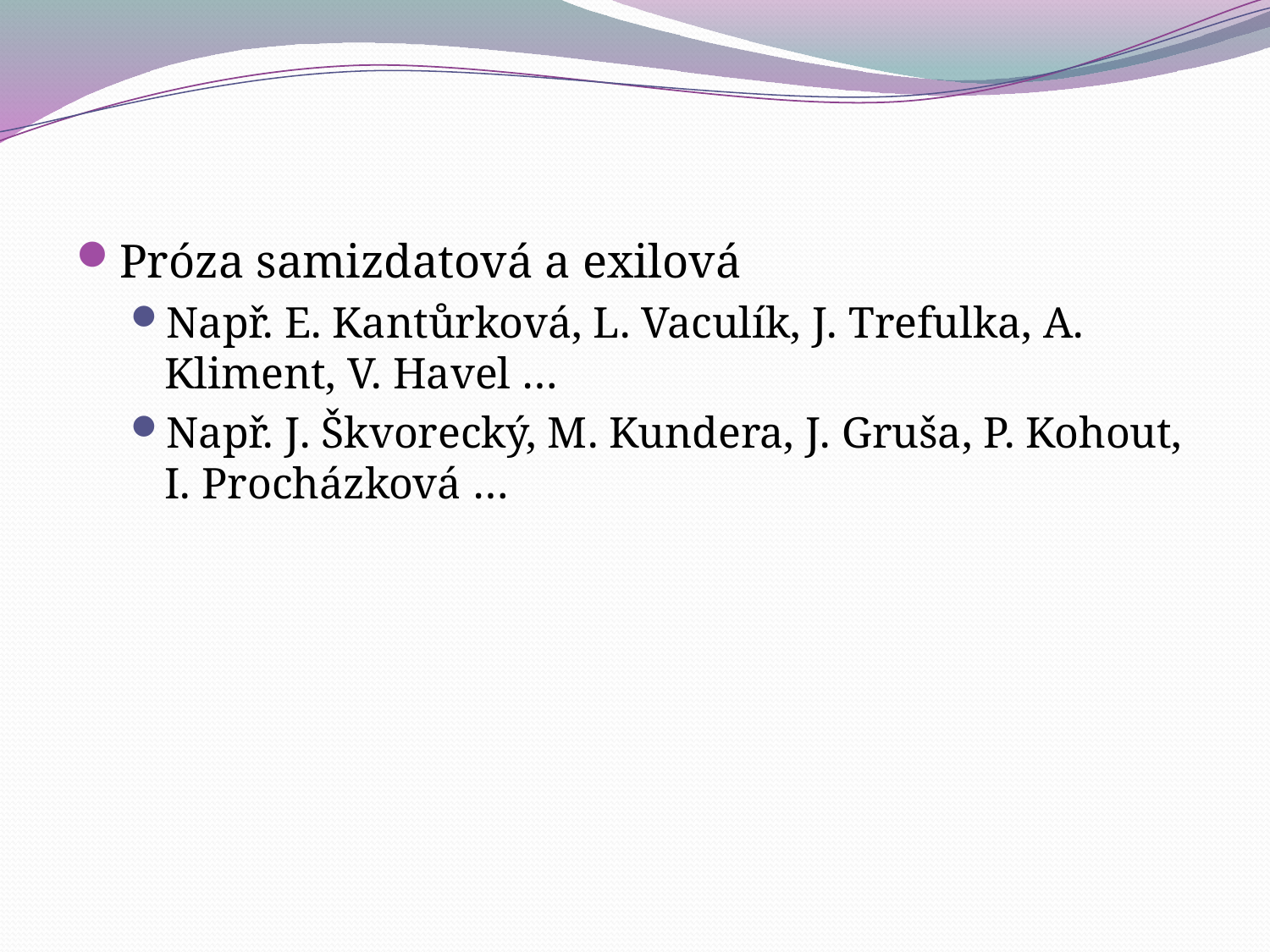

#
Próza samizdatová a exilová
Např. E. Kantůrková, L. Vaculík, J. Trefulka, A. Kliment, V. Havel …
Např. J. Škvorecký, M. Kundera, J. Gruša, P. Kohout, I. Procházková …